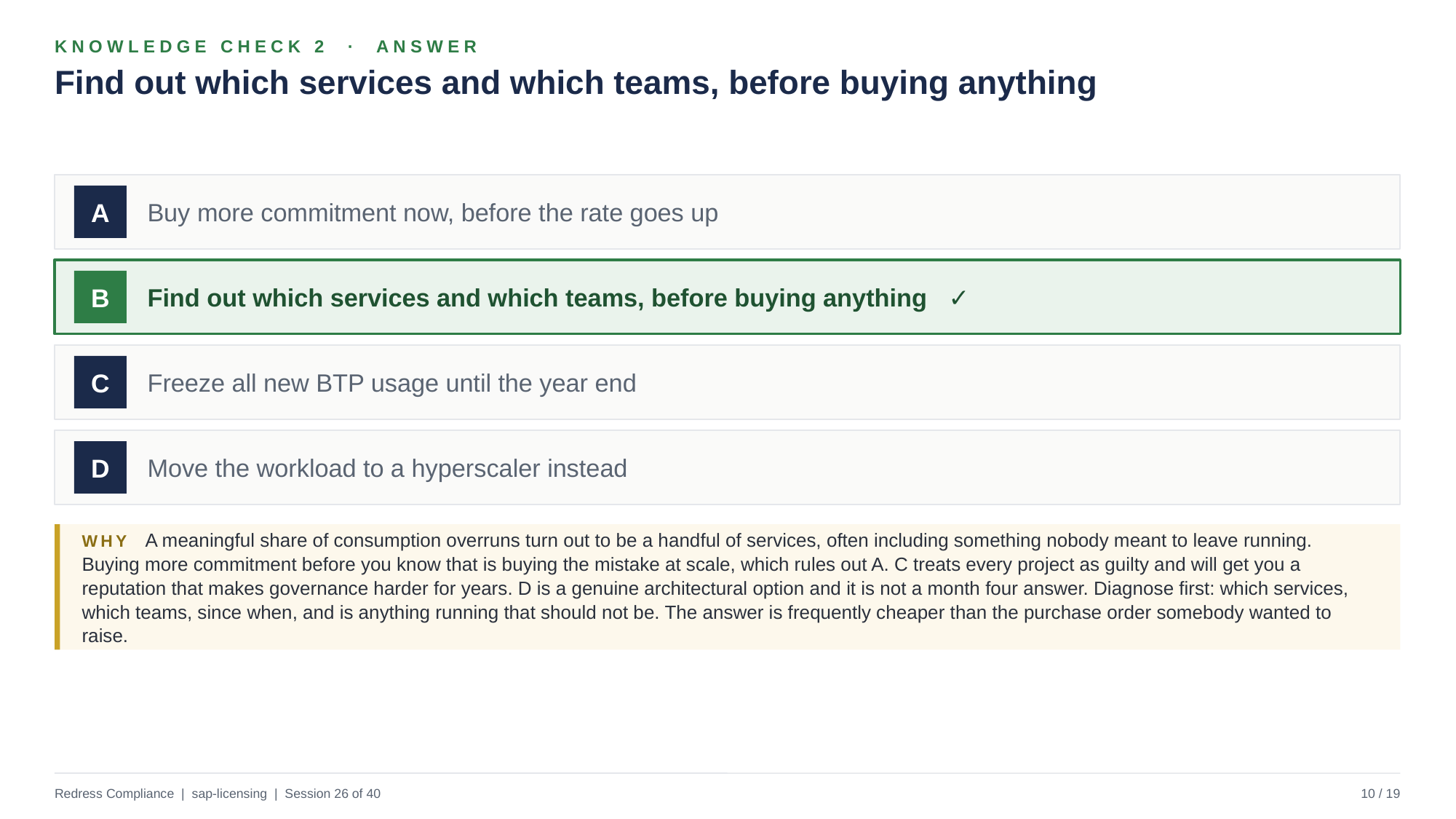

KNOWLEDGE CHECK 2  ·  ANSWER
Find out which services and which teams, before buying anything

Buy more commitment now, before the rate goes up

A

Find out which services and which teams, before buying anything   ✓

B

Freeze all new BTP usage until the year end

C

Move the workload to a hyperscaler instead

D

WHY  A meaningful share of consumption overruns turn out to be a handful of services, often including something nobody meant to leave running. Buying more commitment before you know that is buying the mistake at scale, which rules out A. C treats every project as guilty and will get you a reputation that makes governance harder for years. D is a genuine architectural option and it is not a month four answer. Diagnose first: which services, which teams, since when, and is anything running that should not be. The answer is frequently cheaper than the purchase order somebody wanted to raise.

Redress Compliance  |  sap-licensing  |  Session 26 of 40
10 / 19